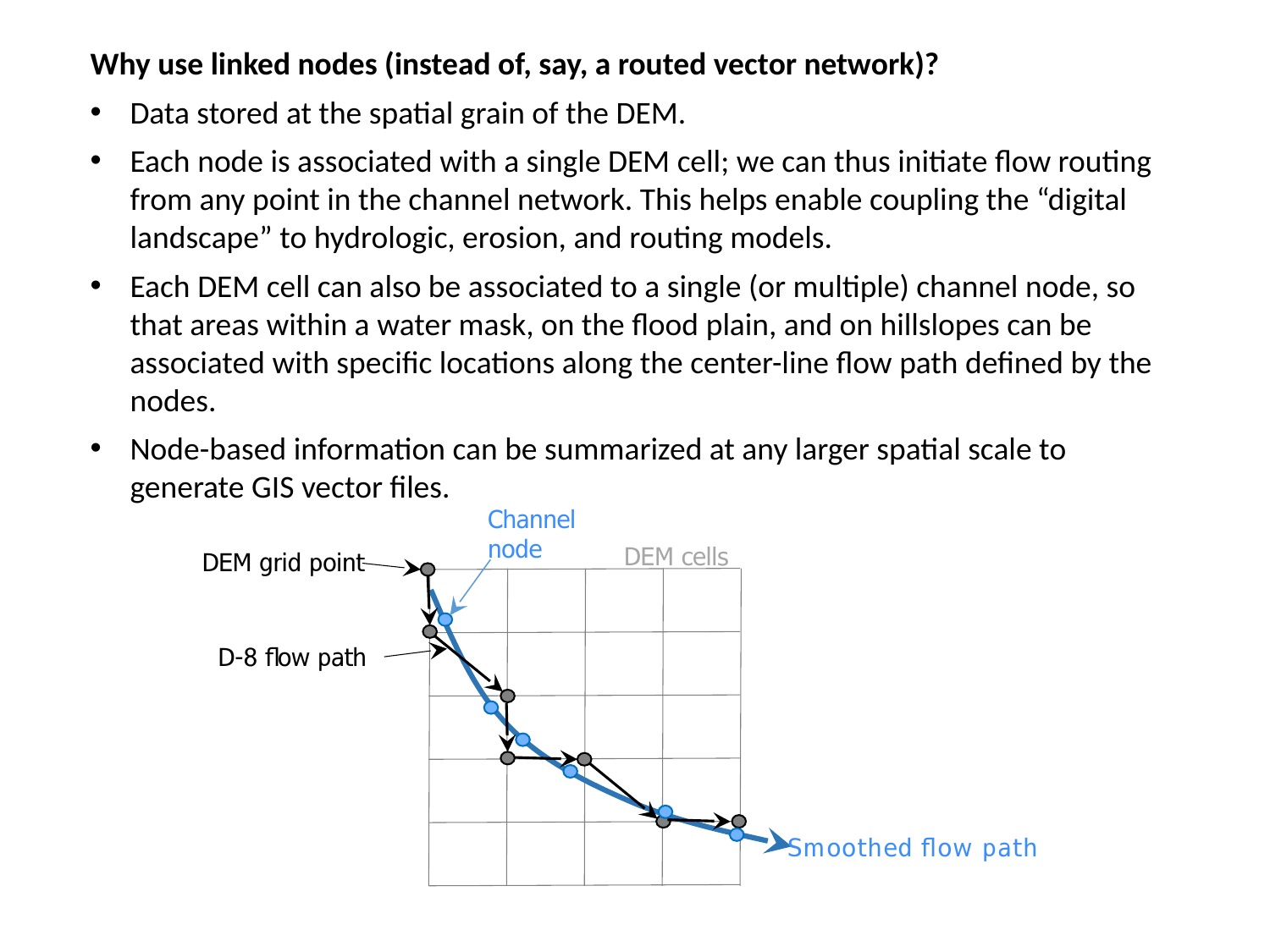

Why use linked nodes (instead of, say, a routed vector network)?
Data stored at the spatial grain of the DEM.
Each node is associated with a single DEM cell; we can thus initiate flow routing from any point in the channel network. This helps enable coupling the “digital landscape” to hydrologic, erosion, and routing models.
Each DEM cell can also be associated to a single (or multiple) channel node, so that areas within a water mask, on the flood plain, and on hillslopes can be associated with specific locations along the center-line flow path defined by the nodes.
Node-based information can be summarized at any larger spatial scale to generate GIS vector files.
Channel
node
DEM cells
DEM grid point

D-8 flow path

Smoothed flow path